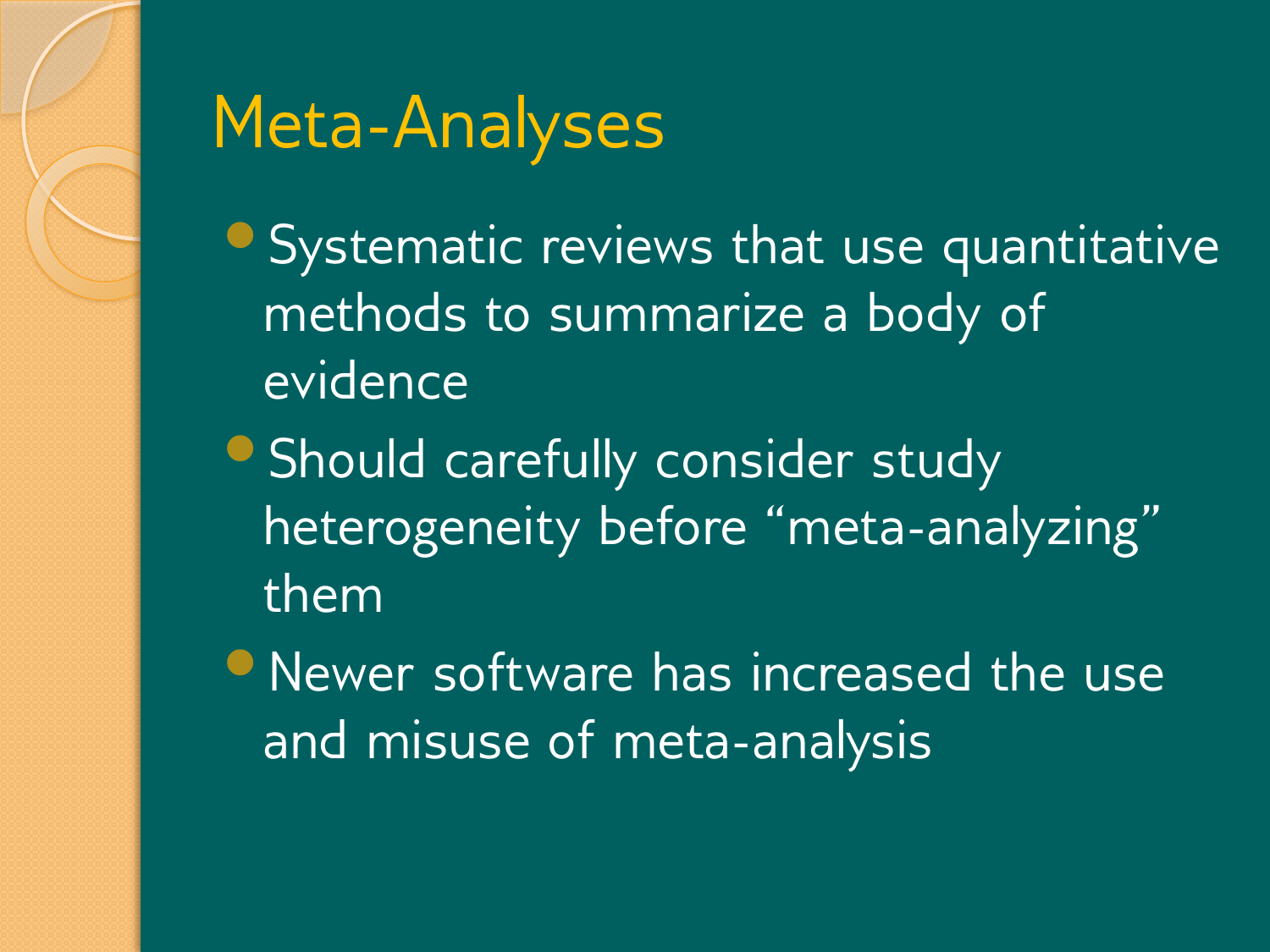

# Meta-Analyses
Systematic reviews that use quantitative methods to summarize a body of evidence
Should carefully consider study heterogeneity before “meta-analyzing” them
Newer software has increased the use and misuse of meta-analysis